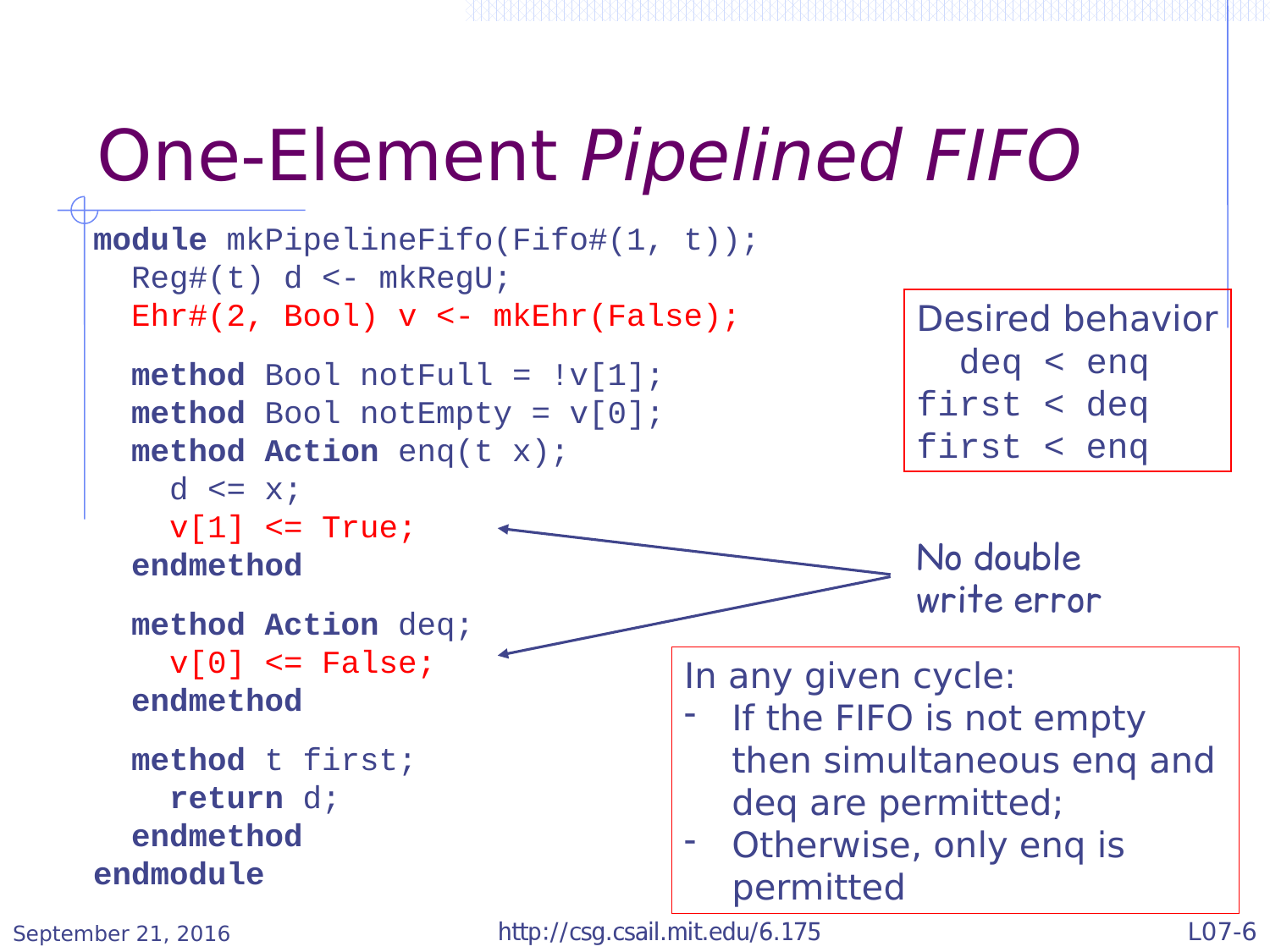

# One-Element Pipelined FIFO
module mkPipelineFifo(Fifo#(1, t));
  Reg#(t) d <- mkRegU;
  Ehr#(2, Bool) v <- mkEhr(False);

  method Bool notFull = !v[1];
  method Bool notEmpty = v[0];
  method Action enq(t x);
    d <= x;
    v[1] <= True;
  endmethod

  method Action deq;
    v[0] <= False;
  endmethod

  method t first;
    return d;
  endmethod
endmodule
Desired behavior
  deq < enq
first < deq
first < enq
No double write error
In any given cycle:
If the FIFO is not empty then simultaneous enq and deq are permitted;
Otherwise, only enq is permitted
September 21, 2016
http://csg.csail.mit.edu/6.175
L07-6